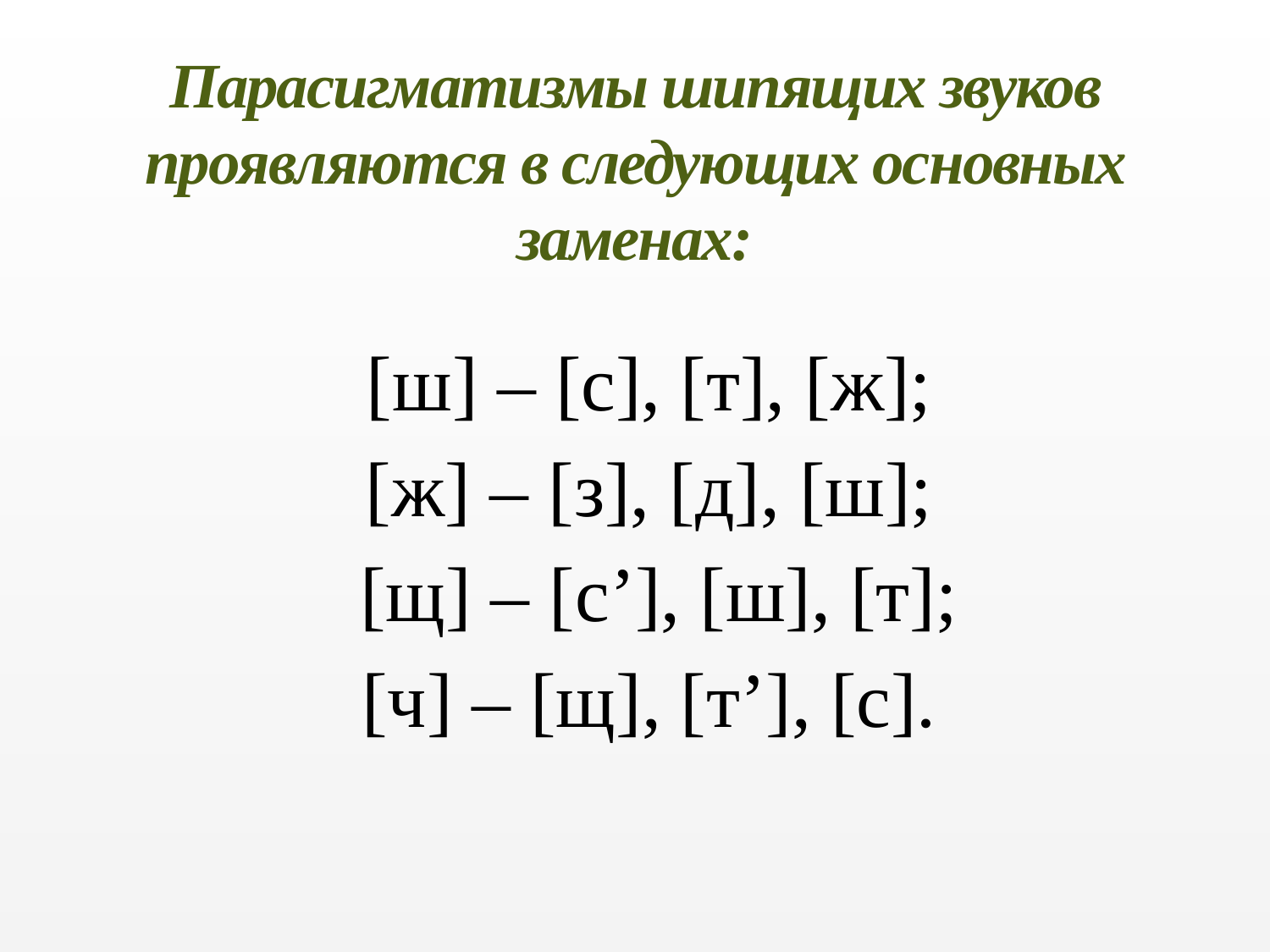

# Парасигматизмы шипящих звуков проявляются в следующих основных заменах:
 [ш] – [с], [т], [ж];
 [ж] – [з], [д], [ш];
  [щ] – [с’], [ш], [т];
 [ч] – [щ], [т’], [с].